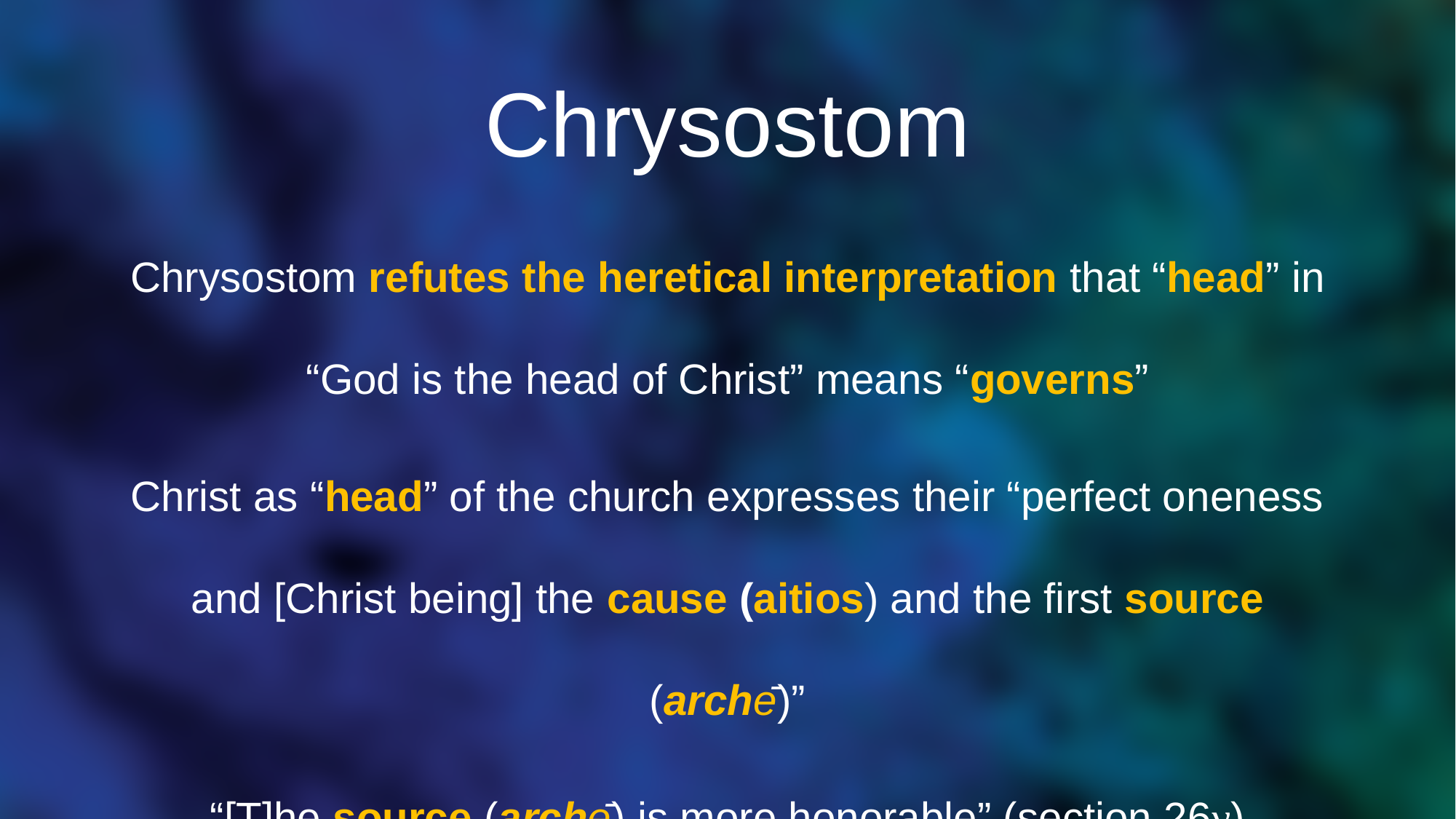

# Chrysostom

Chrysostom refutes the heretical interpretation that “head” in “God is the head of Christ” means “governs”
Christ as “head” of the church expresses their “perfect oneness and [Christ being] the cause (aitios) and the first source (archē)”
“[T]he source (archē) is more honorable” (section 26γ)